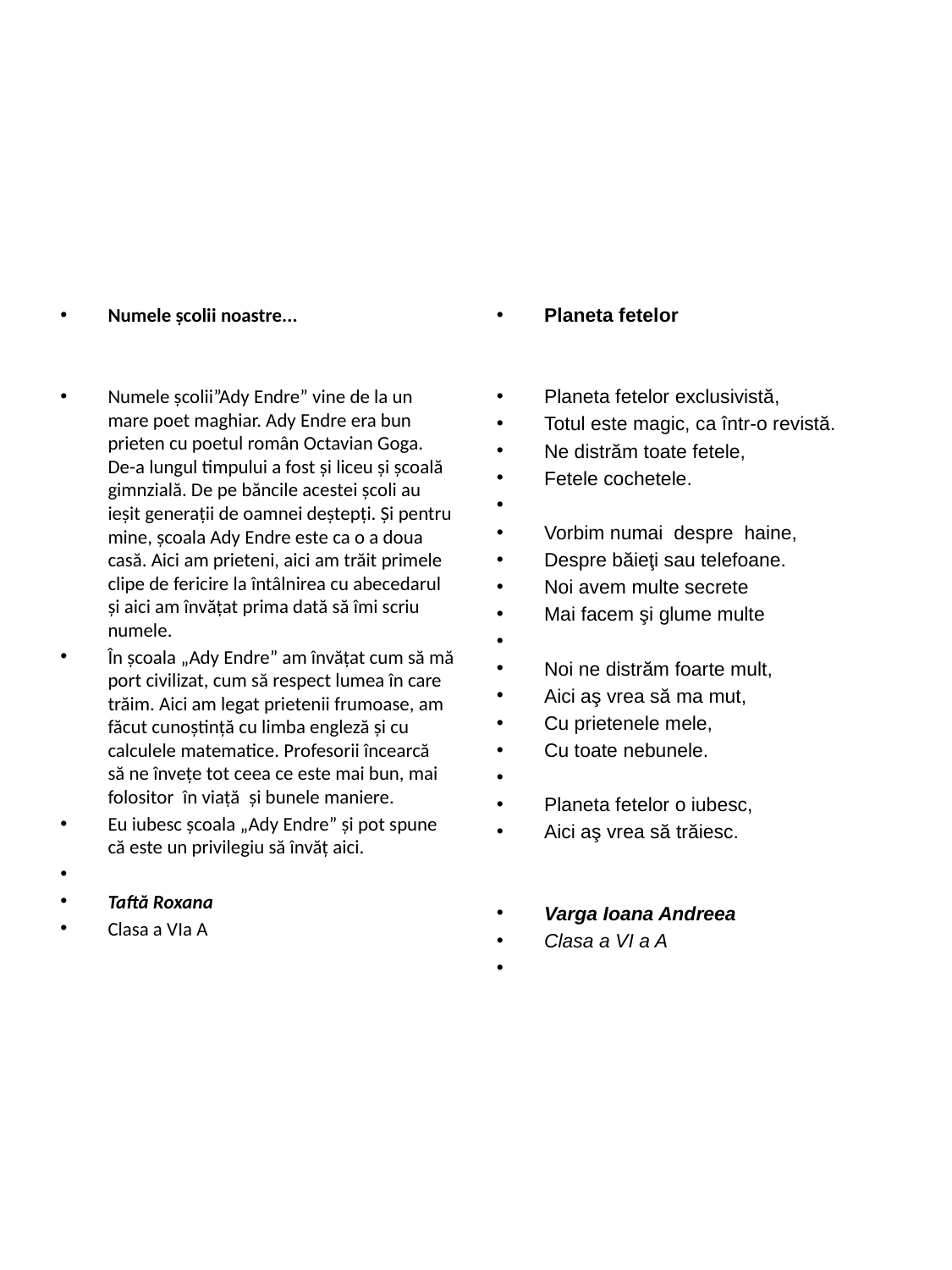

#
Numele şcolii noastre...

Numele şcolii”Ady Endre” vine de la un mare poet maghiar. Ady Endre era bun prieten cu poetul român Octavian Goga. De-a lungul timpului a fost şi liceu şi şcoală gimnzială. De pe băncile acestei şcoli au ieşit generaţii de oamnei deştepţi. Şi pentru mine, şcoala Ady Endre este ca o a doua casă. Aici am prieteni, aici am trăit primele clipe de fericire la întâlnirea cu abecedarul şi aici am învăţat prima dată să îmi scriu numele.
În şcoala „Ady Endre” am învăţat cum să mă port civilizat, cum să respect lumea în care trăim. Aici am legat prietenii frumoase, am făcut cunoştinţă cu limba engleză şi cu calculele matematice. Profesorii încearcă  să ne înveţe tot ceea ce este mai bun, mai folositor  în viaţă  şi bunele maniere.
Eu iubesc şcoala „Ady Endre” şi pot spune că este un privilegiu să învăţ aici.

Taftă Roxana
Clasa a VIa A

Planeta fetelor

Planeta fetelor exclusivistă,
Totul este magic, ca într-o revistă.
Ne distrăm toate fetele,
Fetele cochetele.

Vorbim numai  despre  haine,
Despre băieţi sau telefoane.
Noi avem multe secrete
Mai facem şi glume multe

Noi ne distrăm foarte mult,
Aici aş vrea să ma mut,
Cu prietenele mele,
Cu toate nebunele.

Planeta fetelor o iubesc,
Aici aş vrea să trăiesc.

Varga Ioana Andreea
Clasa a VI a A